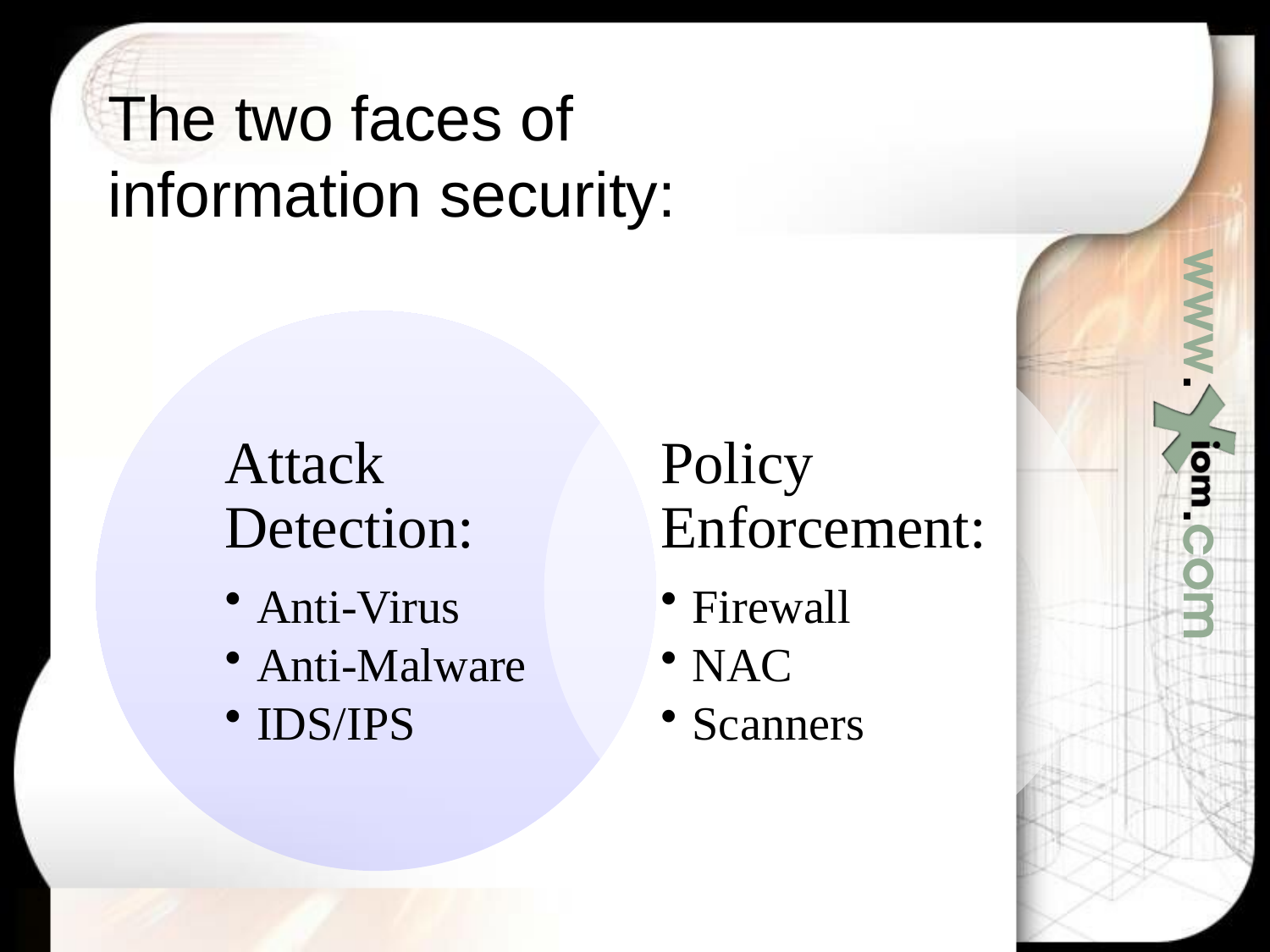

# The two faces of information security:
Attack Detection:
Anti-Virus
Anti-Malware
IDS/IPS
Policy Enforcement:
Firewall
NAC
Scanners